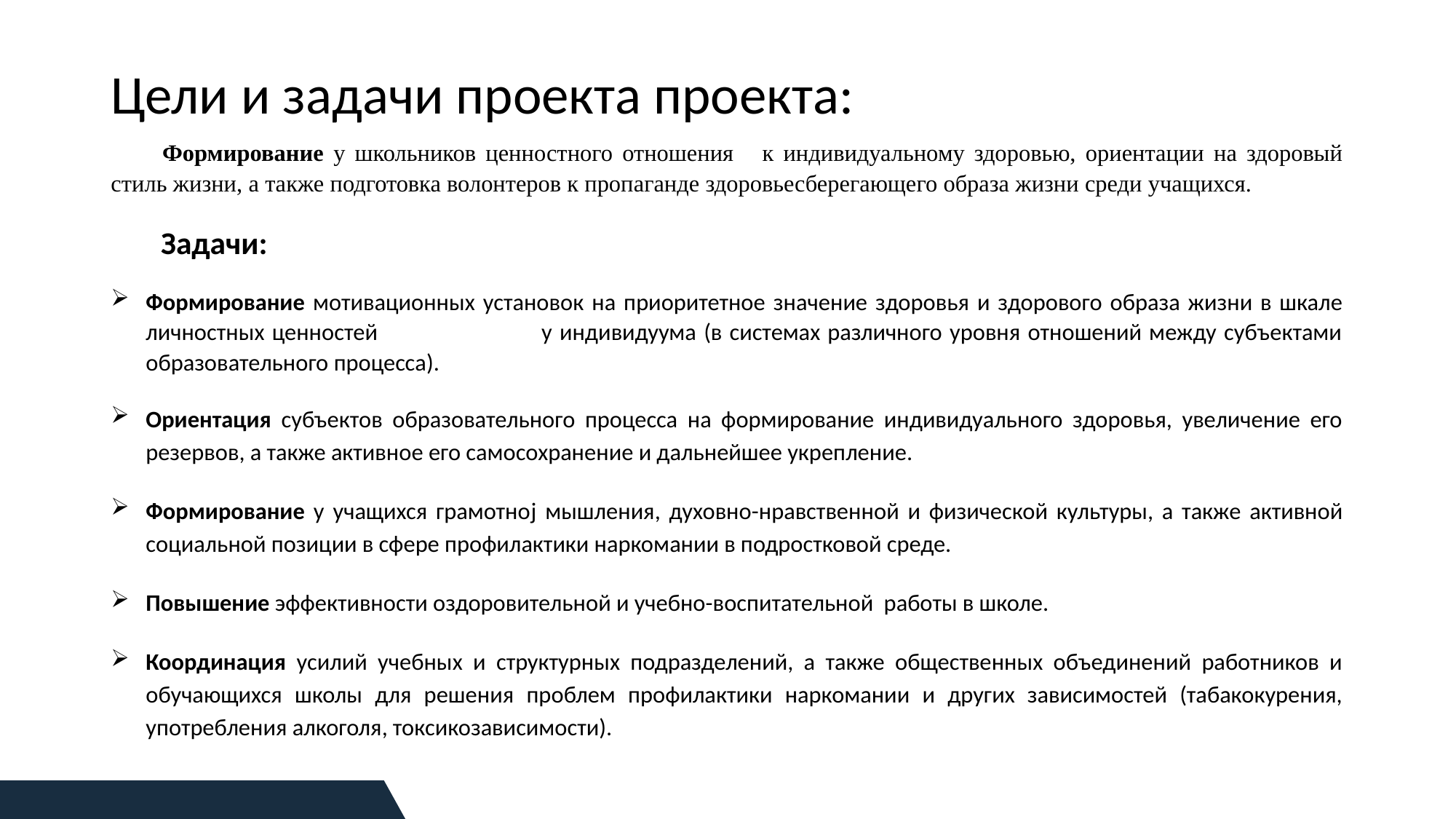

# Цели и задачи проекта проекта:

 Формирование у школьников ценностного отношения   к индивидуальному здоровью, ориентации на здоровый стиль жизни, а также подготовка волонтеров к пропаганде здоровьесберегающего образа жизни среди учащихся.
 Задачи:
Формирование мотивационных установок на приоритетное значение здоровья и здорового образа жизни в шкале личностных ценностей                      у индивидуума (в системах различного уровня отношений между субъектами образовательного процесса).
Ориентация субъектов образовательного процесса на формирование индивидуального здоровья, увеличение его резервов, а также активное его самосохранение и дальнейшее укрепление.
Формирование у учащихся грамотноj мышления, духовно-нравственной и физической культуры, а также активной социальной позиции в сфере профилактики наркомании в подростковой среде.
Повышение эффективности оздоровительной и учебно-воспитательной  работы в школе.
Координация усилий учебных и структурных подразделений, а также общественных объединений работников и обучающихся школы для решения проблем профилактики наркомании и других зависимостей (табакокурения, употребления алкоголя, токсикозависимости).